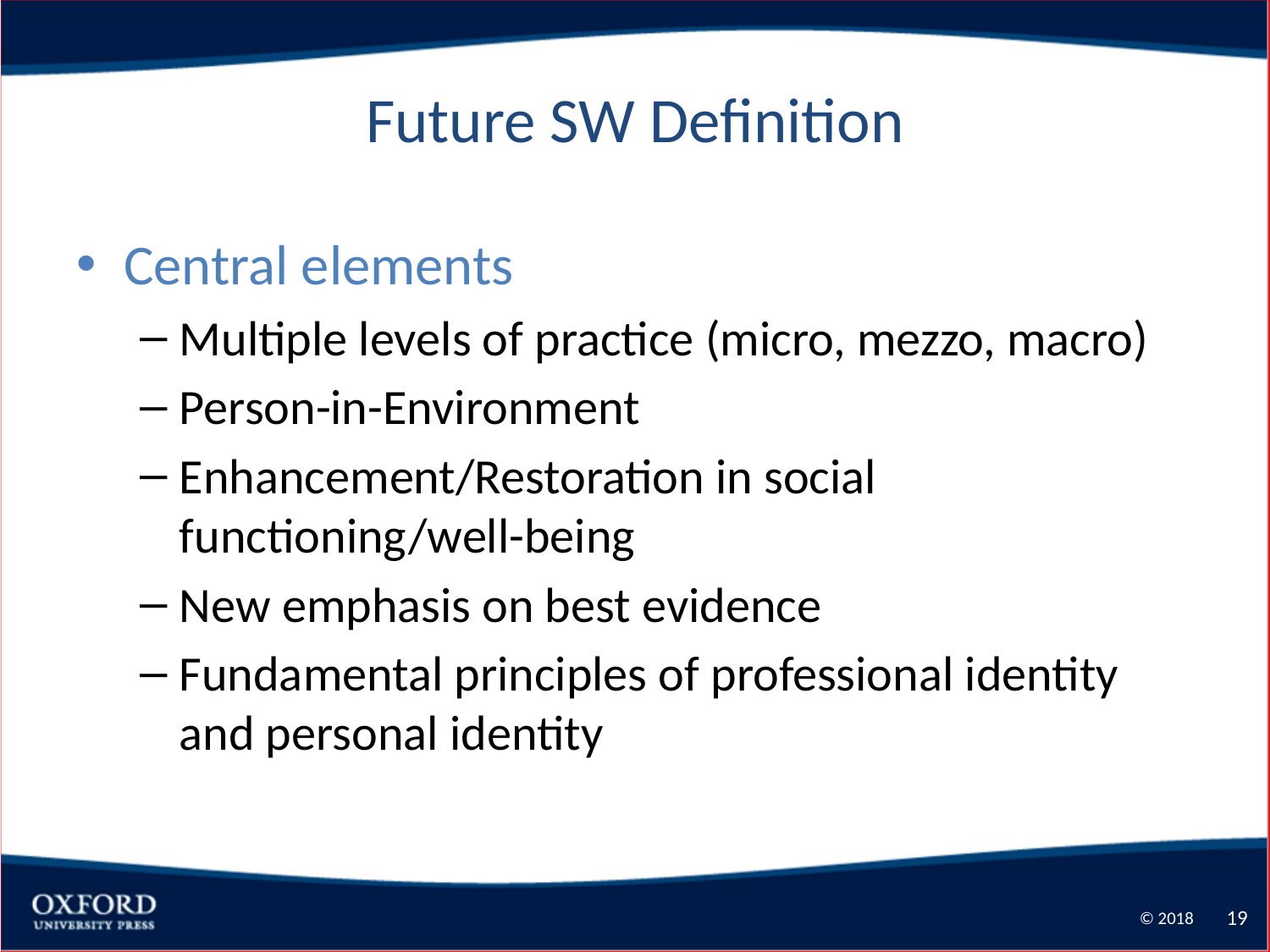

# Future SW Definition
Central elements
Multiple levels of practice (micro, mezzo, macro)
Person-in-Environment
Enhancement/Restoration in social functioning/well-being
New emphasis on best evidence
Fundamental principles of professional identity and personal identity